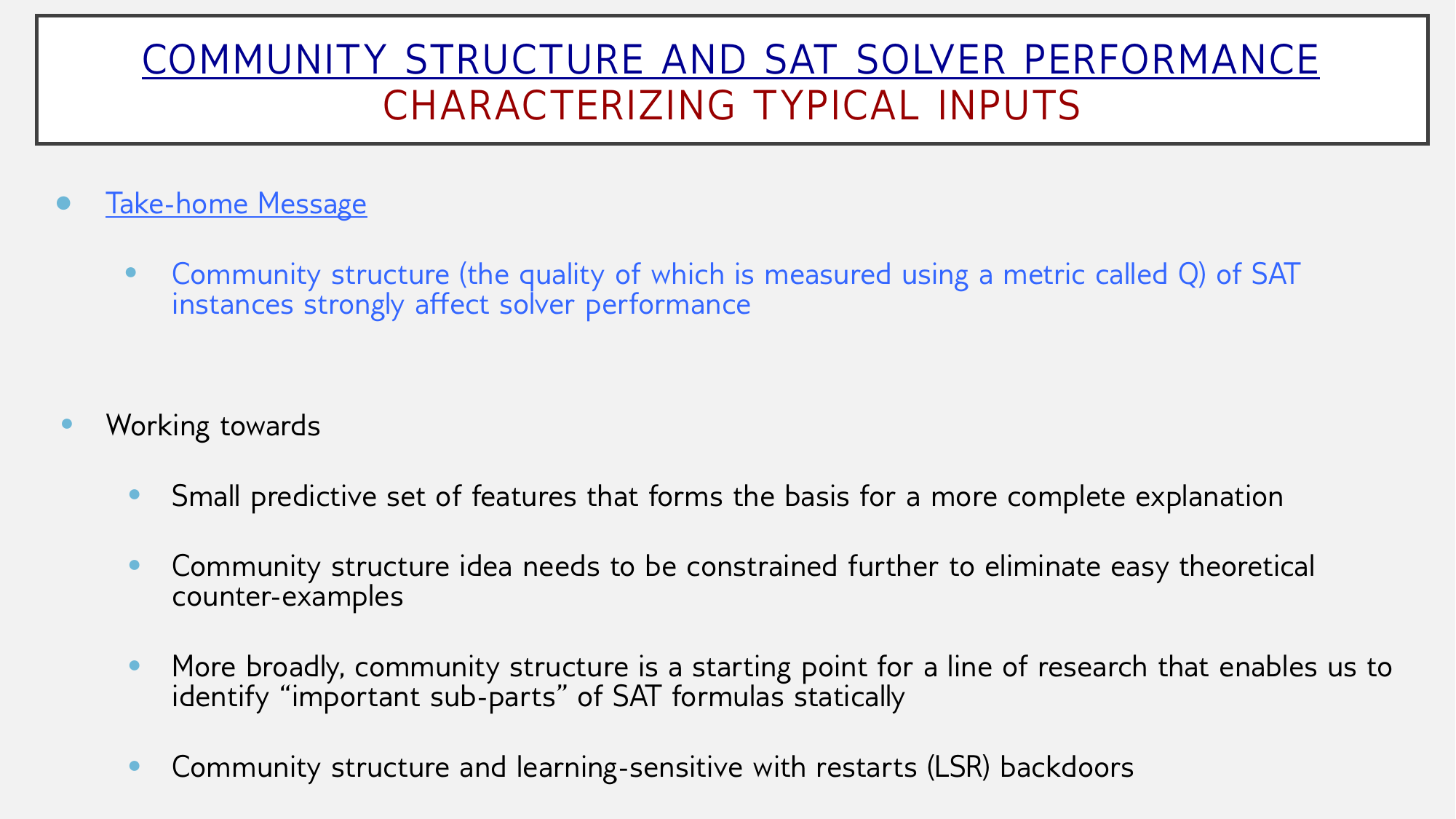

# Community Structure and SAT Solver Performance Characterizing Typical Inputs

Take-home Message

Community structure (the quality of which is measured using a metric called Q) of SAT instances strongly affect solver performance

Working towards
Small predictive set of features that forms the basis for a more complete explanation
Community structure idea needs to be constrained further to eliminate easy theoretical counter-examples
More broadly, community structure is a starting point for a line of research that enables us to identify “important sub-parts” of SAT formulas statically
Community structure and learning-sensitive with restarts (LSR) backdoors